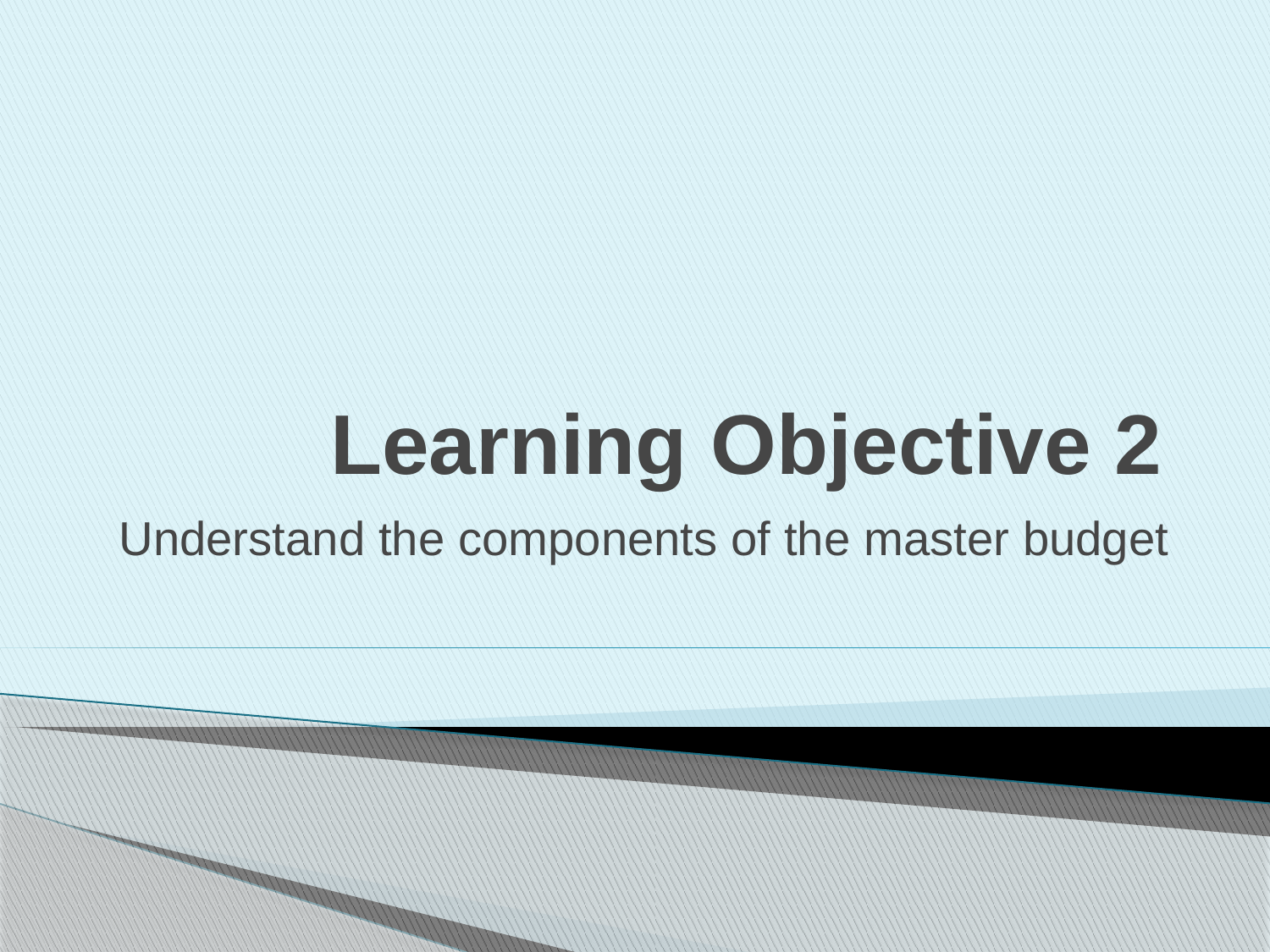

# Learning Objective 2
Understand the components of the master budget